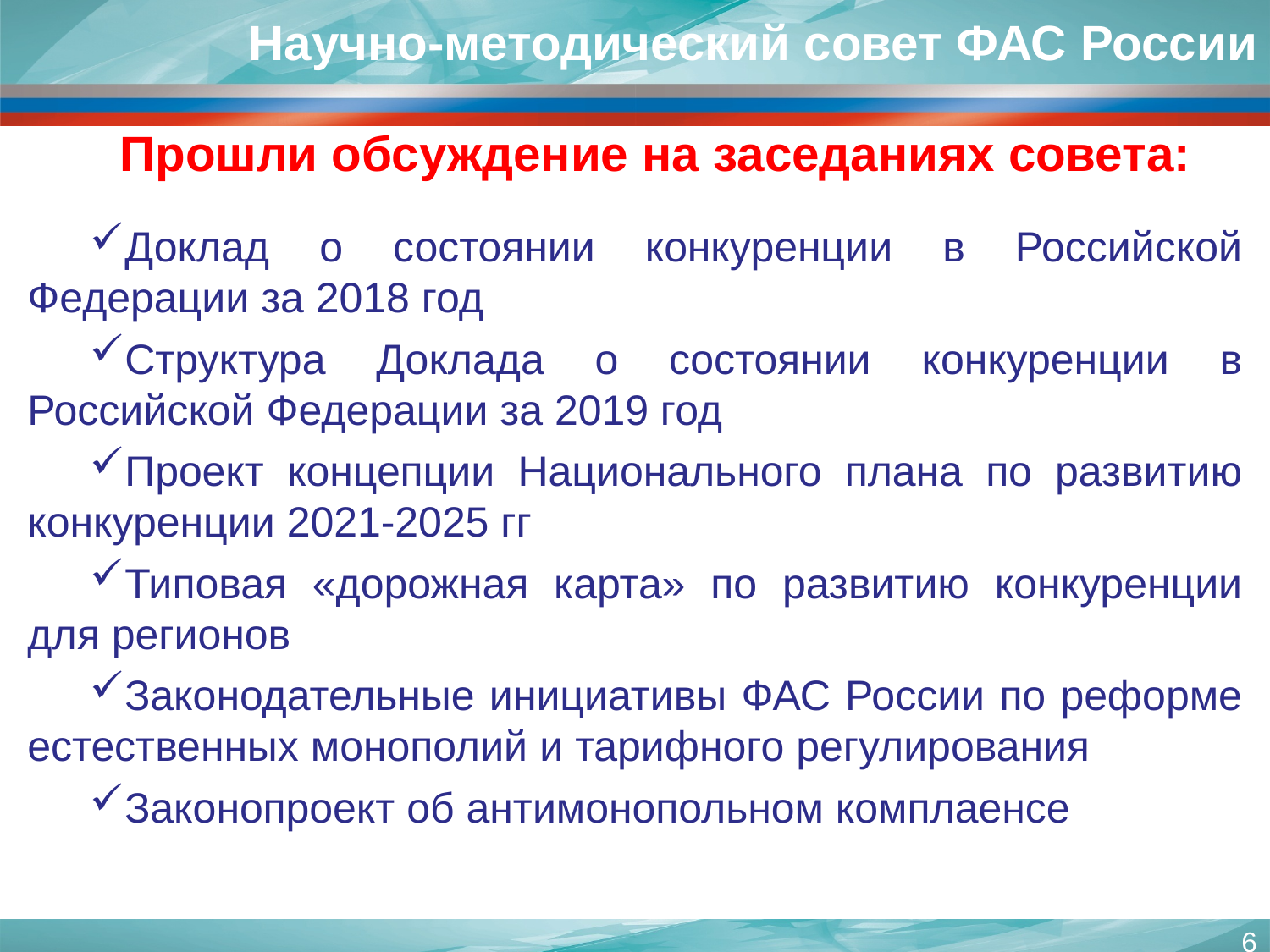

Научно-методический совет ФАС России
   Прошли обсуждение на заседаниях совета:

Доклад о состоянии конкуренции в Российской Федерации за 2018 год
Структура Доклада о состоянии конкуренции в Российской Федерации за 2019 год
Проект концепции Национального плана по развитию конкуренции 2021-2025 гг
Типовая «дорожная карта» по развитию конкуренции для регионов
Законодательные инициативы ФАС России по реформе естественных монополий и тарифного регулирования
Законопроект об антимонопольном комплаенсе
6